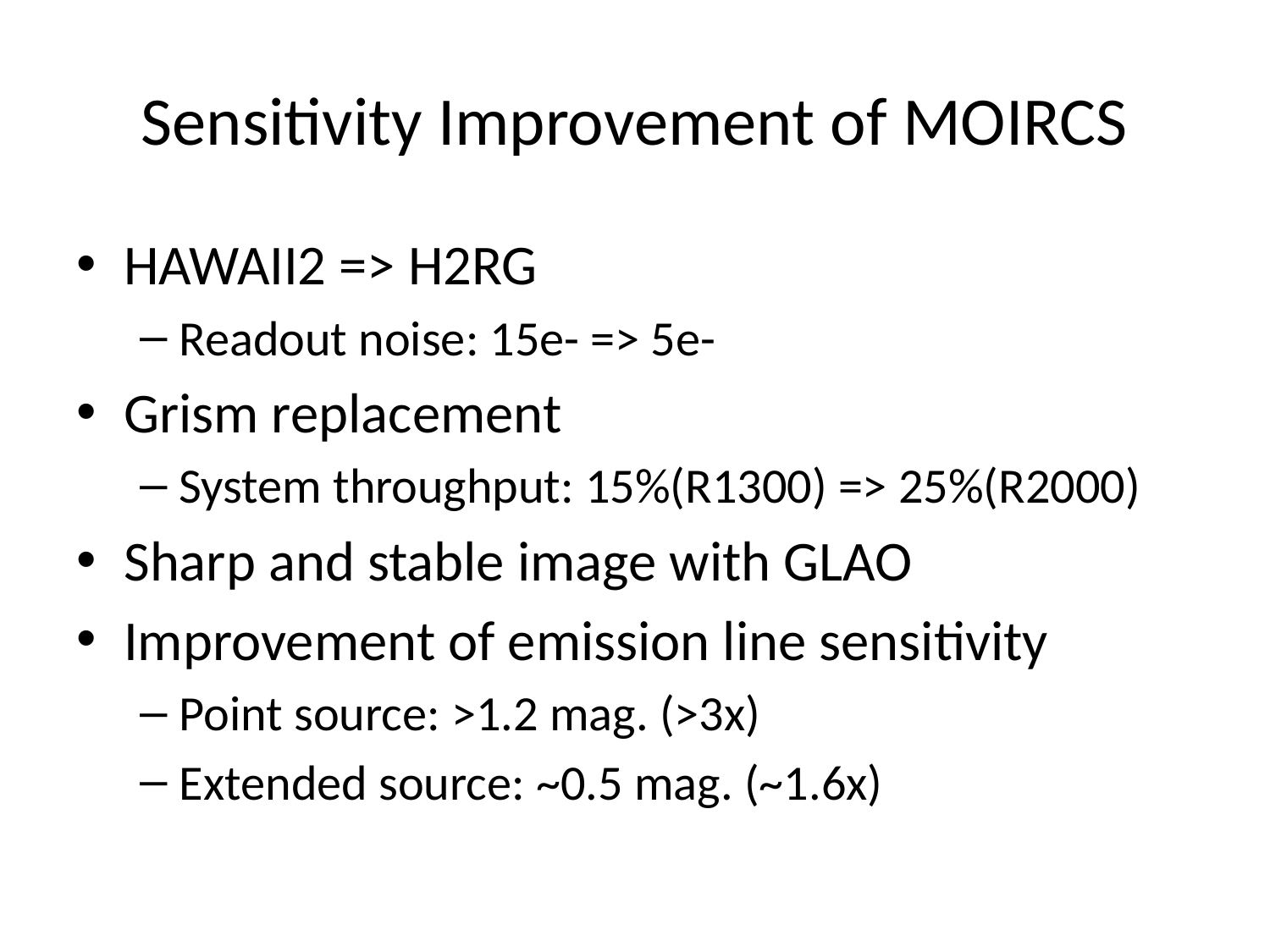

# Sensitivity Improvement of MOIRCS
HAWAII2 => H2RG
Readout noise: 15e- => 5e-
Grism replacement
System throughput: 15%(R1300) => 25%(R2000)
Sharp and stable image with GLAO
Improvement of emission line sensitivity
Point source: >1.2 mag. (>3x)
Extended source: ~0.5 mag. (~1.6x)